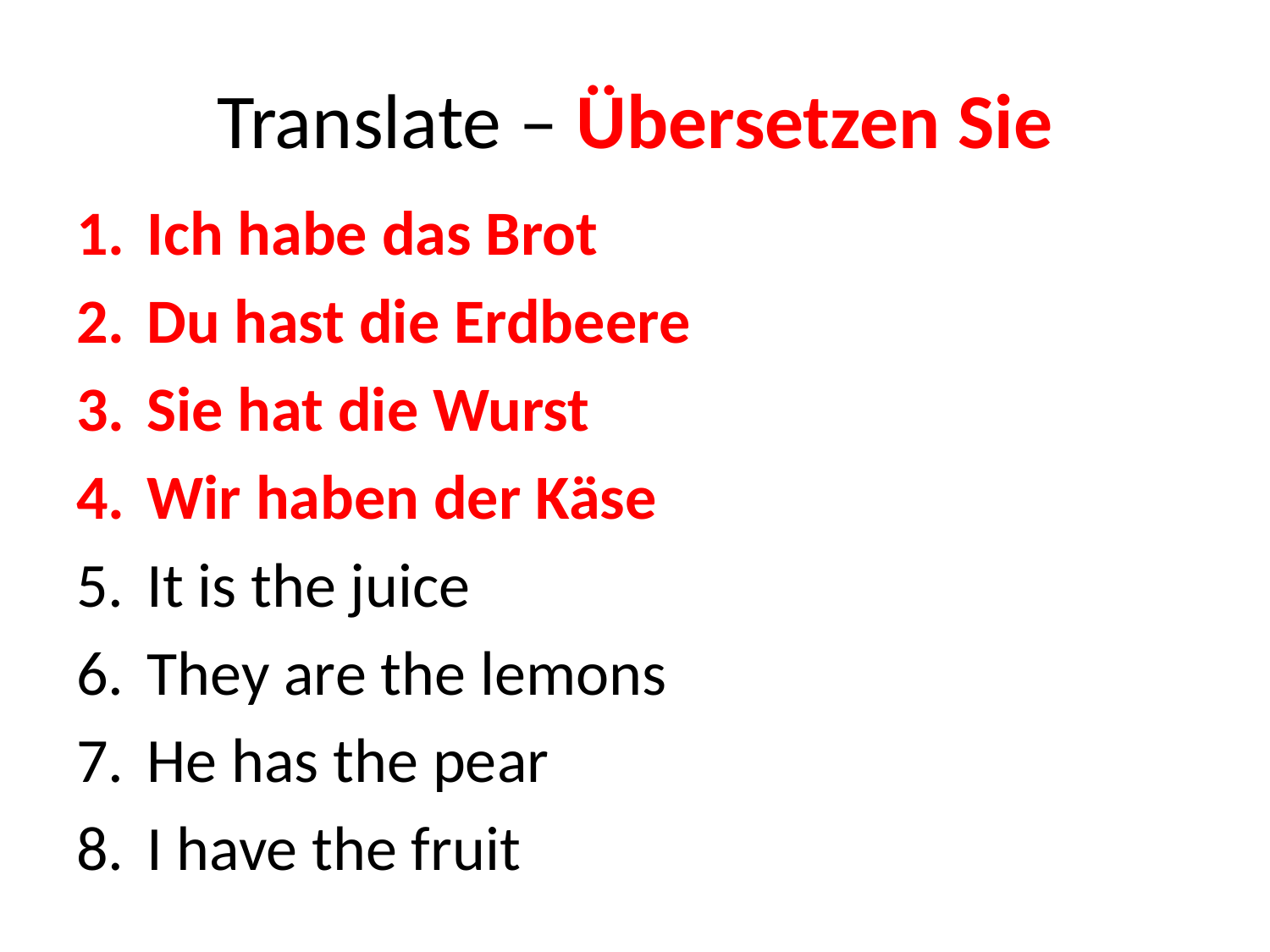

# Translate – Übersetzen Sie
Ich habe das Brot
Du hast die Erdbeere
Sie hat die Wurst
Wir haben der Käse
It is the juice
They are the lemons
He has the pear
I have the fruit